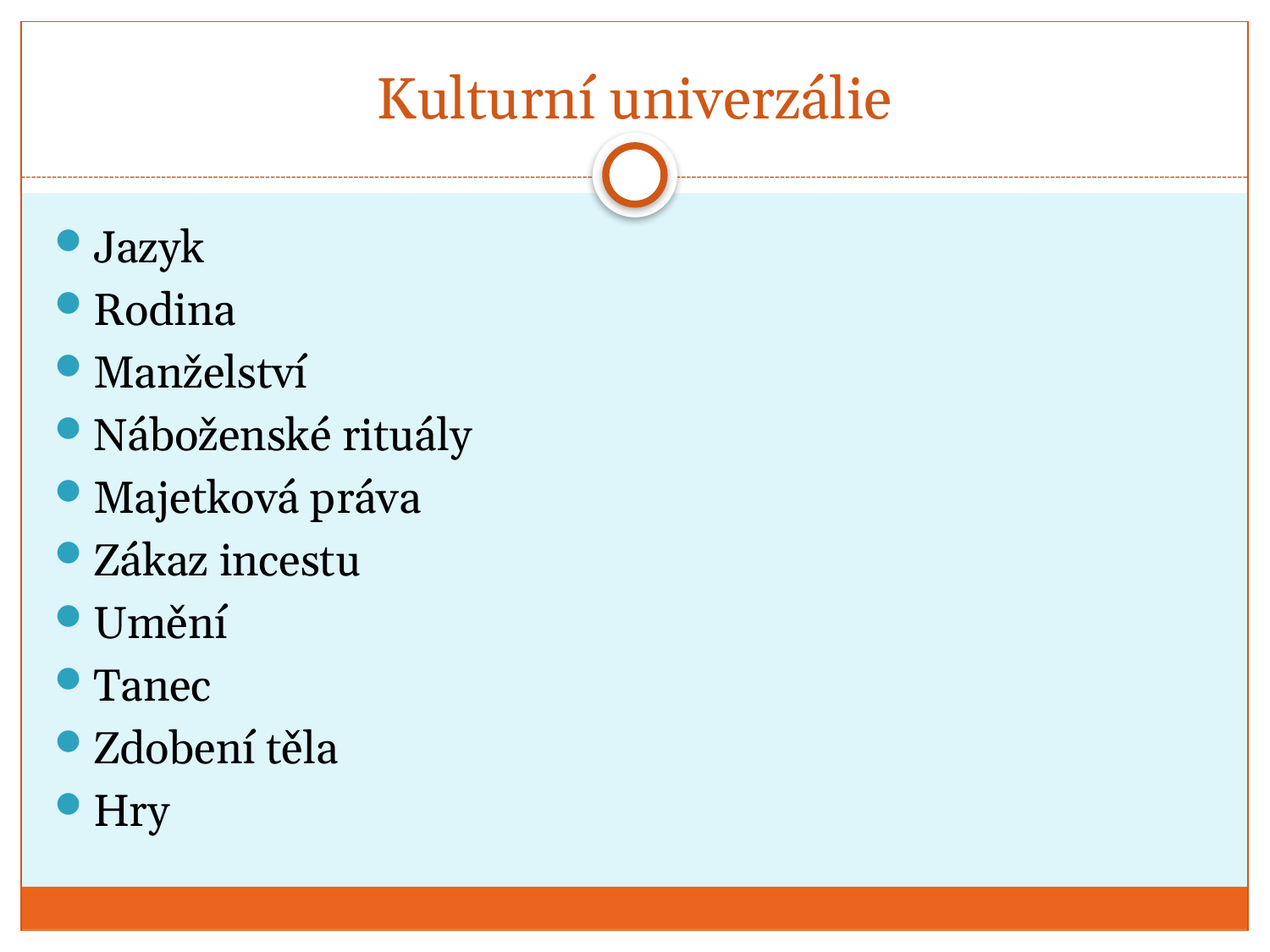

# Kulturní univerzálie
Jazyk
Rodina
Manželství
Náboženské rituály
Majetková práva
Zákaz incestu
Umění
Tanec
Zdobení těla
Hry